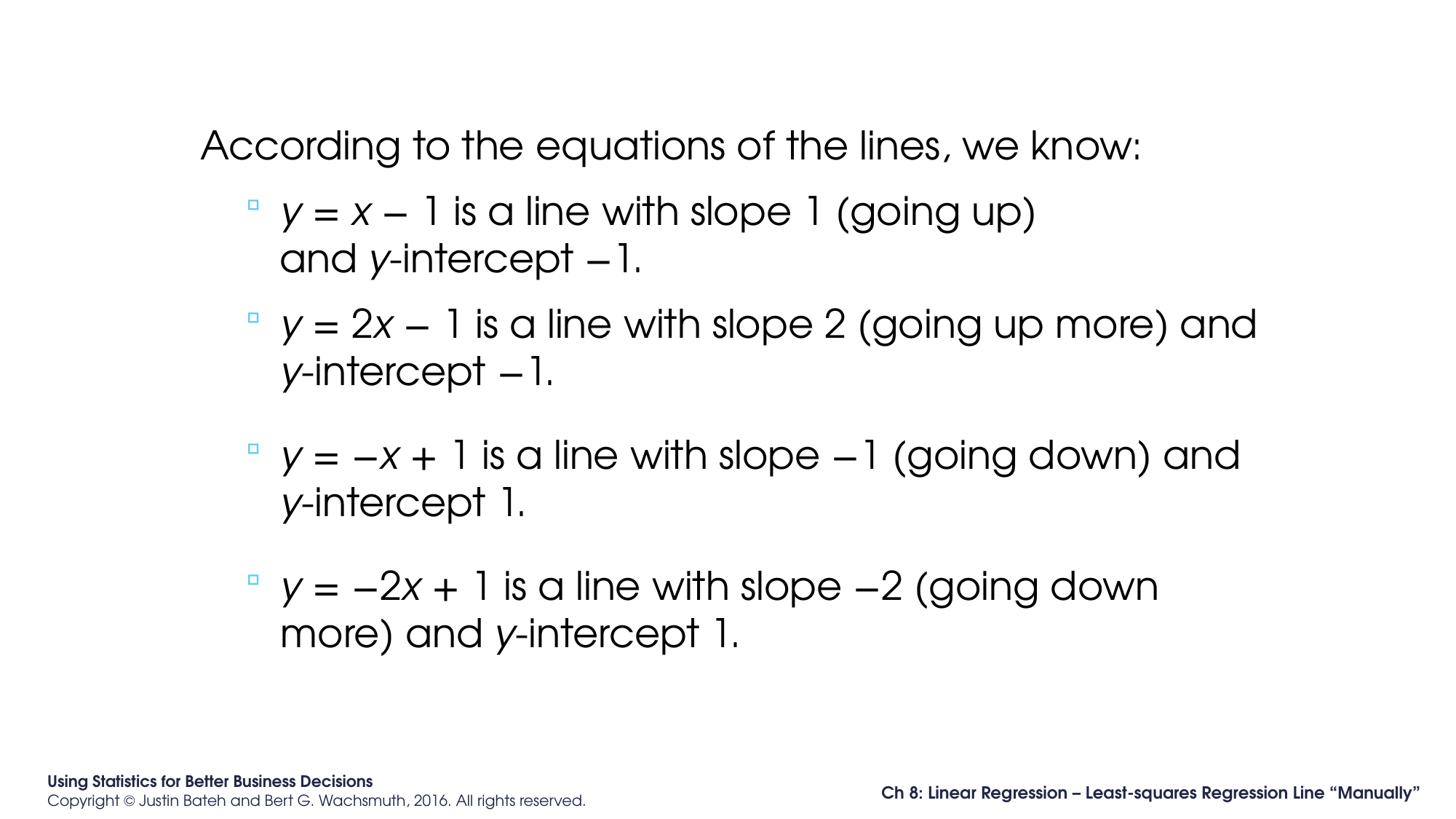

According to the equations of the lines, we know:
y = x − 1 is a line with slope 1 (going up)
   and y-intercept −1.
y = 2x − 1 is a line with slope 2 (going up more) and y-intercept −1.
y = −x + 1 is a line with slope −1 (going down) and y-intercept 1.
y = −2x + 1 is a line with slope −2 (going down more) and y-intercept 1.

Ch 8: Linear Regression – Least-squares Regression Line “Manually”